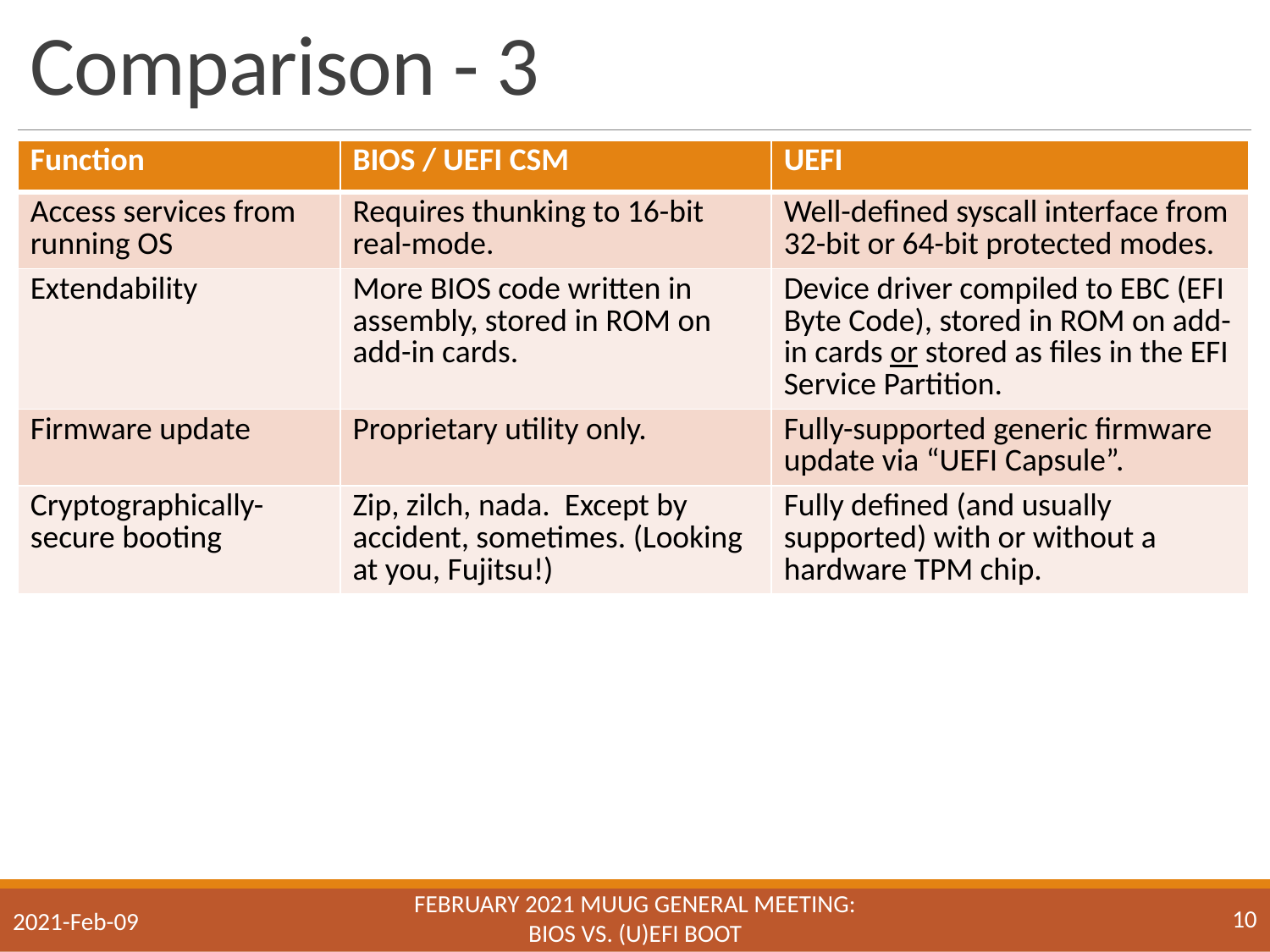

# Comparison - 3
| Function | BIOS / UEFI CSM | UEFI |
| --- | --- | --- |
| Access services from running OS | Requires thunking to 16-bit real-mode. | Well-defined syscall interface from 32-bit or 64-bit protected modes. |
| Extendability | More BIOS code written in assembly, stored in ROM on add-in cards. | Device driver compiled to EBC (EFI Byte Code), stored in ROM on add-in cards or stored as files in the EFI Service Partition. |
| Firmware update | Proprietary utility only. | Fully-supported generic firmware update via “UEFI Capsule”. |
| Cryptographically-secure booting | Zip, zilch, nada. Except by accident, sometimes. (Looking at you, Fujitsu!) | Fully defined (and usually supported) with or without a hardware TPM chip. |
February 2021 MUUG General Meeting:
BIOS vs. (U)EFI boot
10
2021-Feb-09